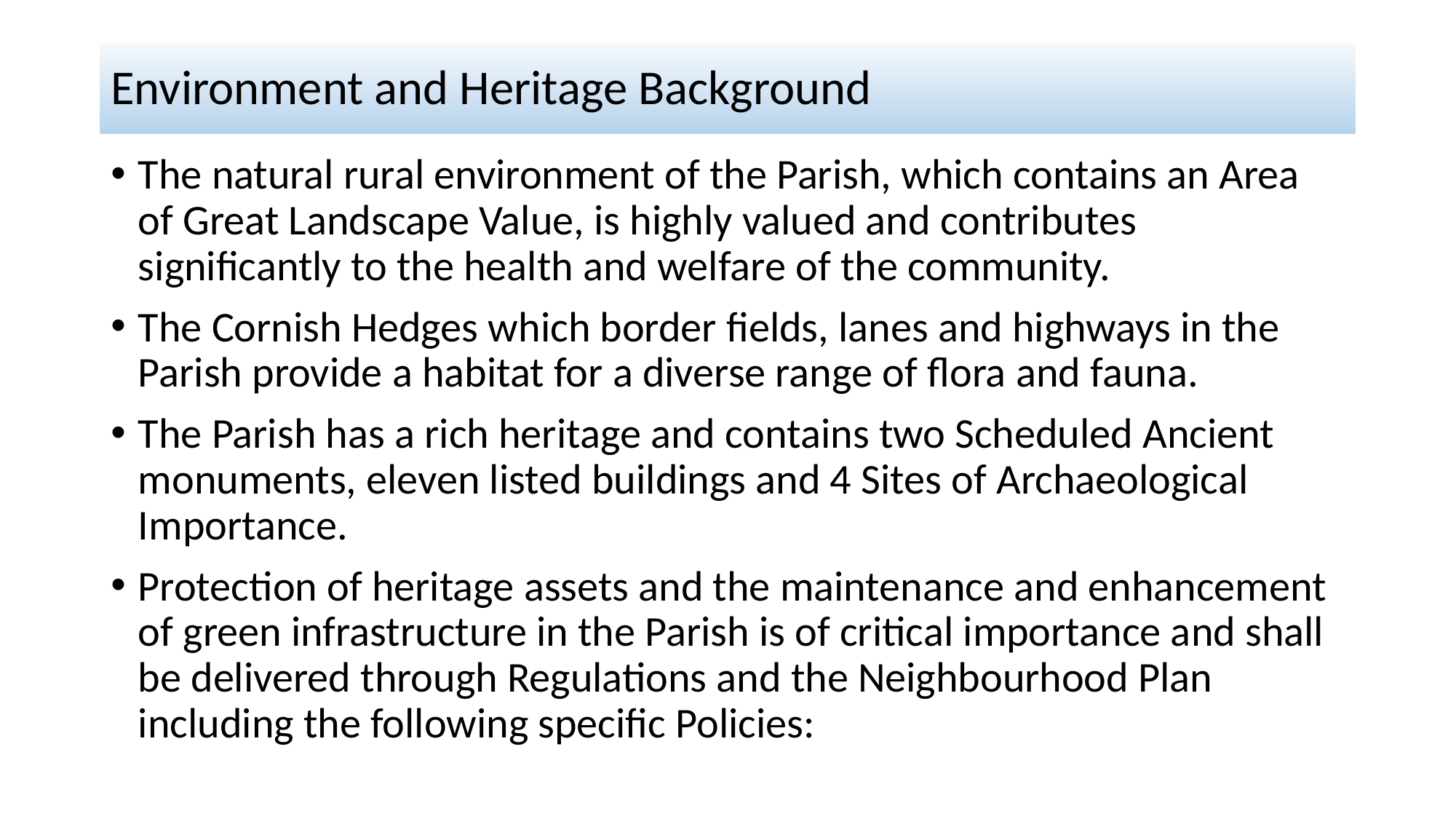

# Environment and Heritage Background
The natural rural environment of the Parish, which contains an Area of Great Landscape Value, is highly valued and contributes significantly to the health and welfare of the community.
The Cornish Hedges which border fields, lanes and highways in the Parish provide a habitat for a diverse range of flora and fauna.
The Parish has a rich heritage and contains two Scheduled Ancient monuments, eleven listed buildings and 4 Sites of Archaeological Importance.
Protection of heritage assets and the maintenance and enhancement of green infrastructure in the Parish is of critical importance and shall be delivered through Regulations and the Neighbourhood Plan including the following specific Policies: